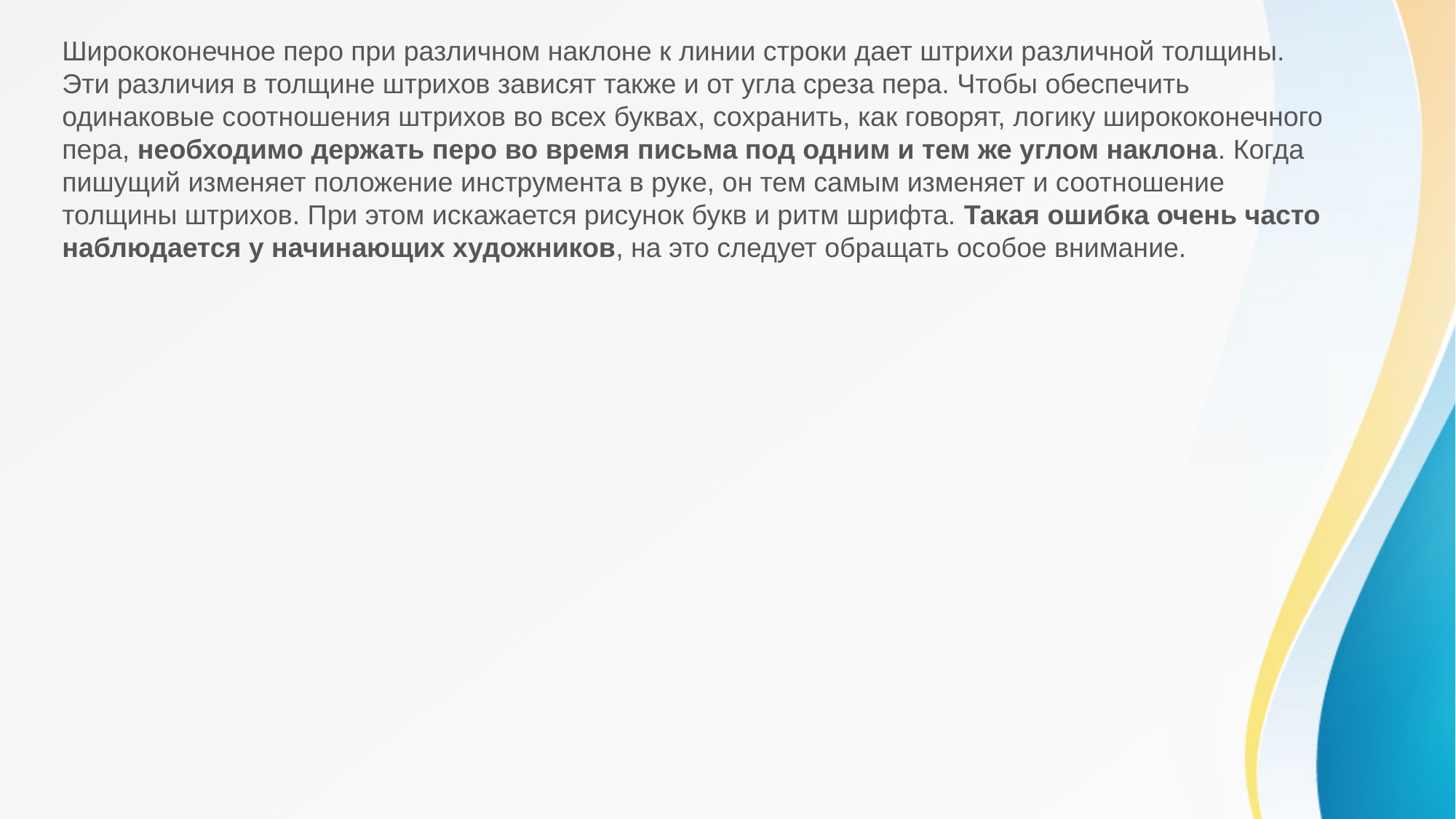

Ширококонечное перо при различном наклоне к линии строки дает штрихи различной толщины. Эти различия в толщине штрихов зависят также и от угла среза пера. Чтобы обеспечить одинаковые соотношения штрихов во всех буквах, сохранить, как говорят, логику ширококонечного пера, необходимо держать перо во время письма под одним и тем же углом наклона. Когда пишущий изменяет положение инструмента в руке, он тем самым изменяет и соотношение толщины штрихов. При этом искажается рисунок букв и ритм шрифта. Такая ошибка очень часто наблюдается у начинающих художников, на это следует обращать особое внимание.